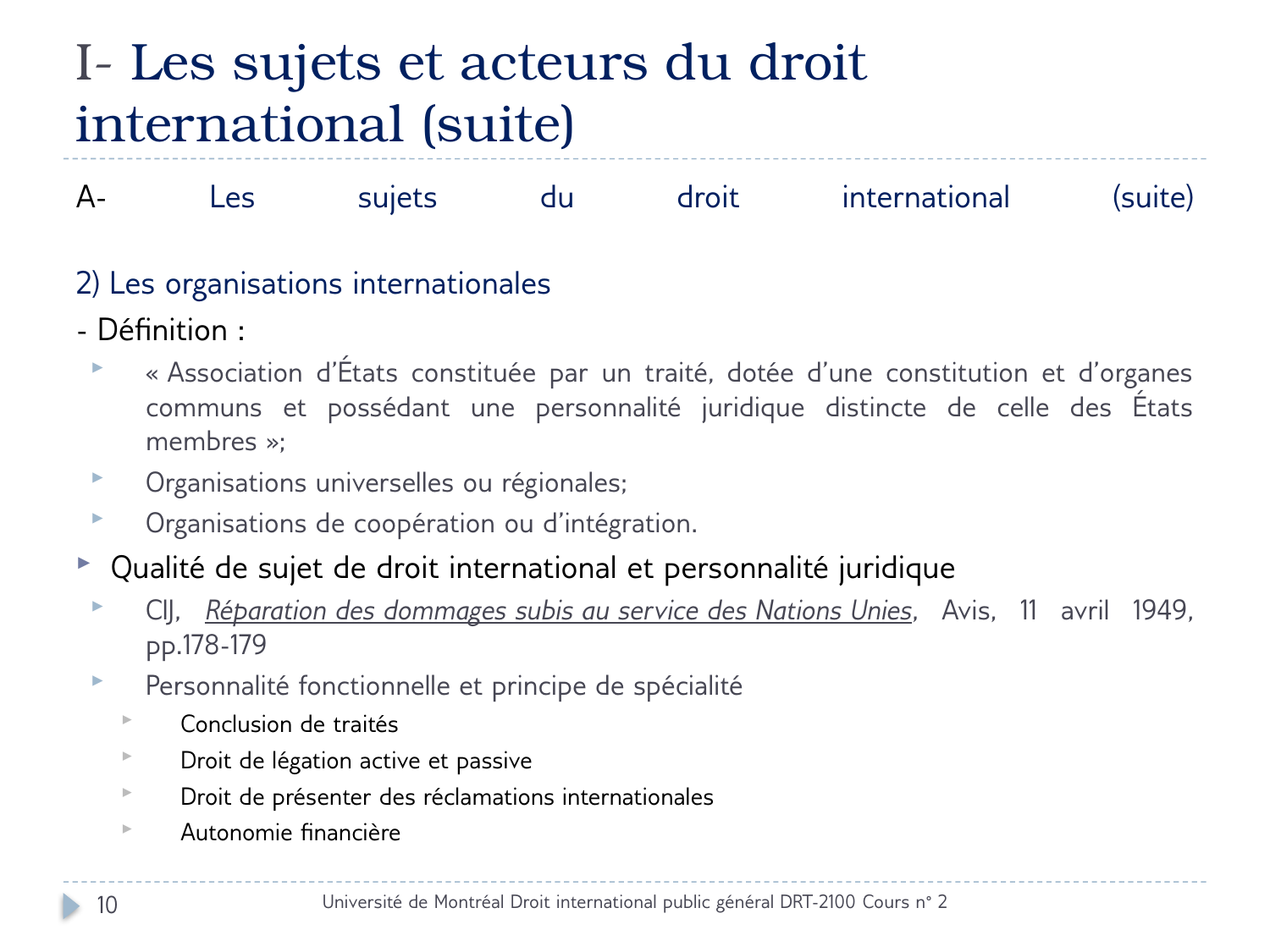

# I- Les sujets et acteurs du droit international (suite)
A- Les sujets du droit international (suite)
2) Les organisations internationales
- Définition :
« Association d’États constituée par un traité, dotée d’une constitution et d’organes communs et possédant une personnalité juridique distincte de celle des États membres »;
Organisations universelles ou régionales;
Organisations de coopération ou d’intégration.
Qualité de sujet de droit international et personnalité juridique
CIJ, Réparation des dommages subis au service des Nations Unies, Avis, 11 avril 1949, pp.178-179
Personnalité fonctionnelle et principe de spécialité
Conclusion de traités
Droit de légation active et passive
Droit de présenter des réclamations internationales
Autonomie financière
Université de Montréal Droit international public général DRT-2100 Cours n° 2
10